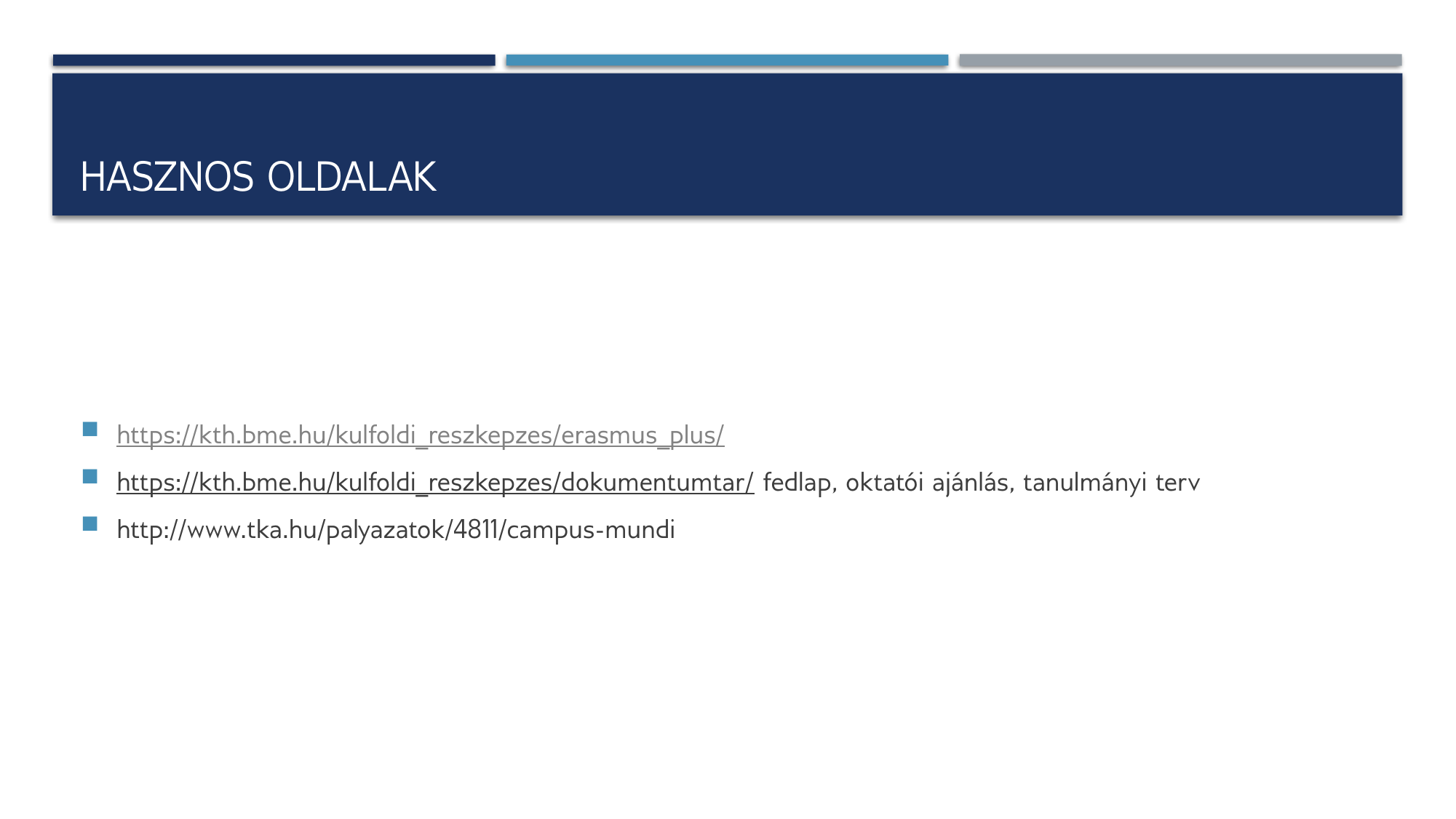

# Hasznos oldalak
https://kth.bme.hu/kulfoldi_reszkepzes/erasmus_plus/
https://kth.bme.hu/kulfoldi_reszkepzes/dokumentumtar/ fedlap, oktatói ajánlás, tanulmányi terv
http://www.tka.hu/palyazatok/4811/campus-mundi